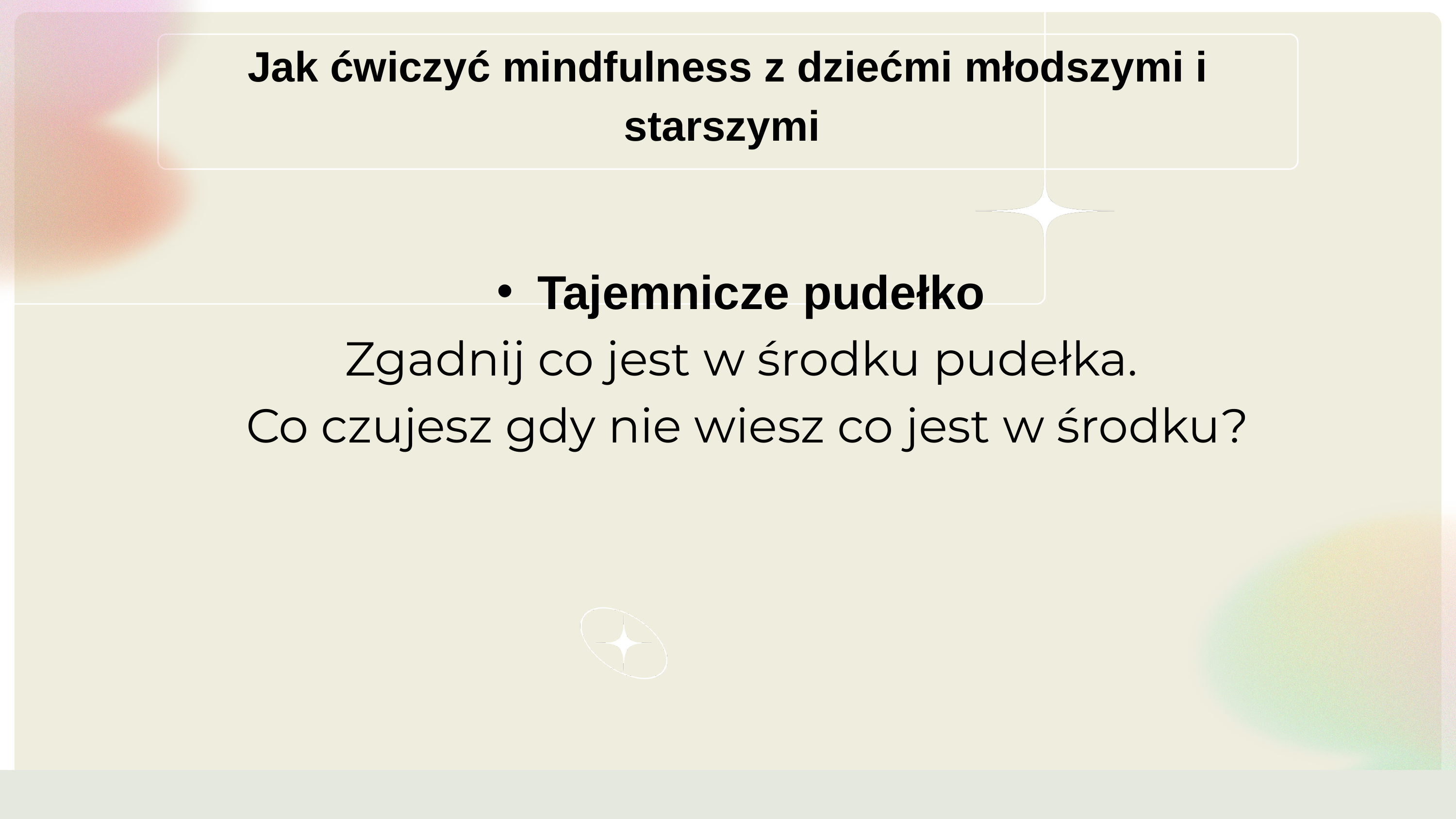

Jak ćwiczyć mindfulness z dziećmi młodszymi i starszymi

Tajemnicze pudełko
Zgadnij co jest w środku pudełka.
Co czujesz gdy nie wiesz co jest w środku?